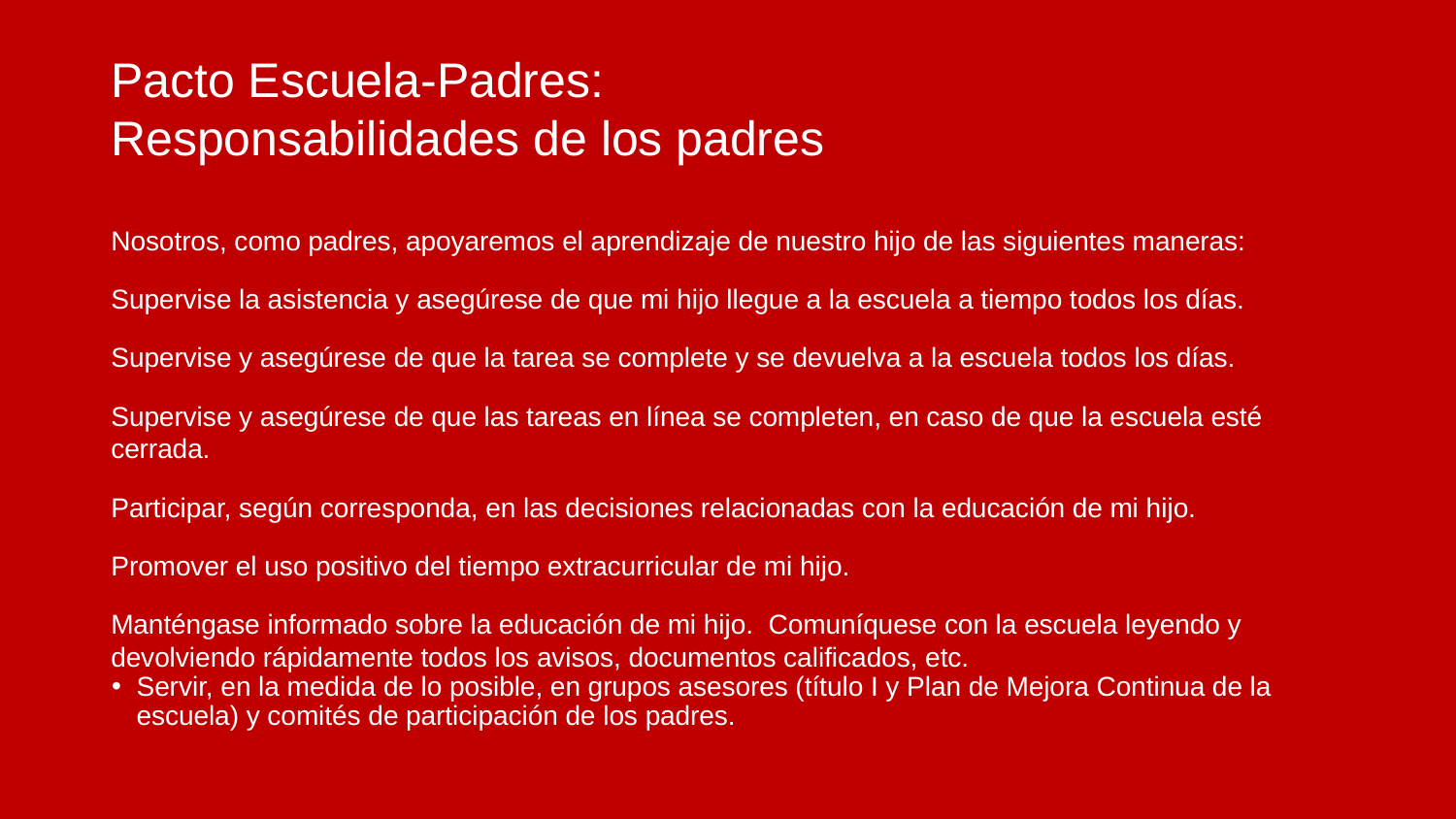

# Pacto Escuela-Padres: Responsabilidades de los padres

Nosotros, como padres, apoyaremos el aprendizaje de nuestro hijo de las siguientes maneras:
Supervise la asistencia y asegúrese de que mi hijo llegue a la escuela a tiempo todos los días.
Supervise y asegúrese de que la tarea se complete y se devuelva a la escuela todos los días.
Supervise y asegúrese de que las tareas en línea se completen, en caso de que la escuela esté cerrada.
Participar, según corresponda, en las decisiones relacionadas con la educación de mi hijo.
Promover el uso positivo del tiempo extracurricular de mi hijo.
Manténgase informado sobre la educación de mi hijo.  Comuníquese con la escuela leyendo y devolviendo rápidamente todos los avisos, documentos calificados, etc.
Servir, en la medida de lo posible, en grupos asesores (título I y Plan de Mejora Continua de la escuela) y comités de participación de los padres.